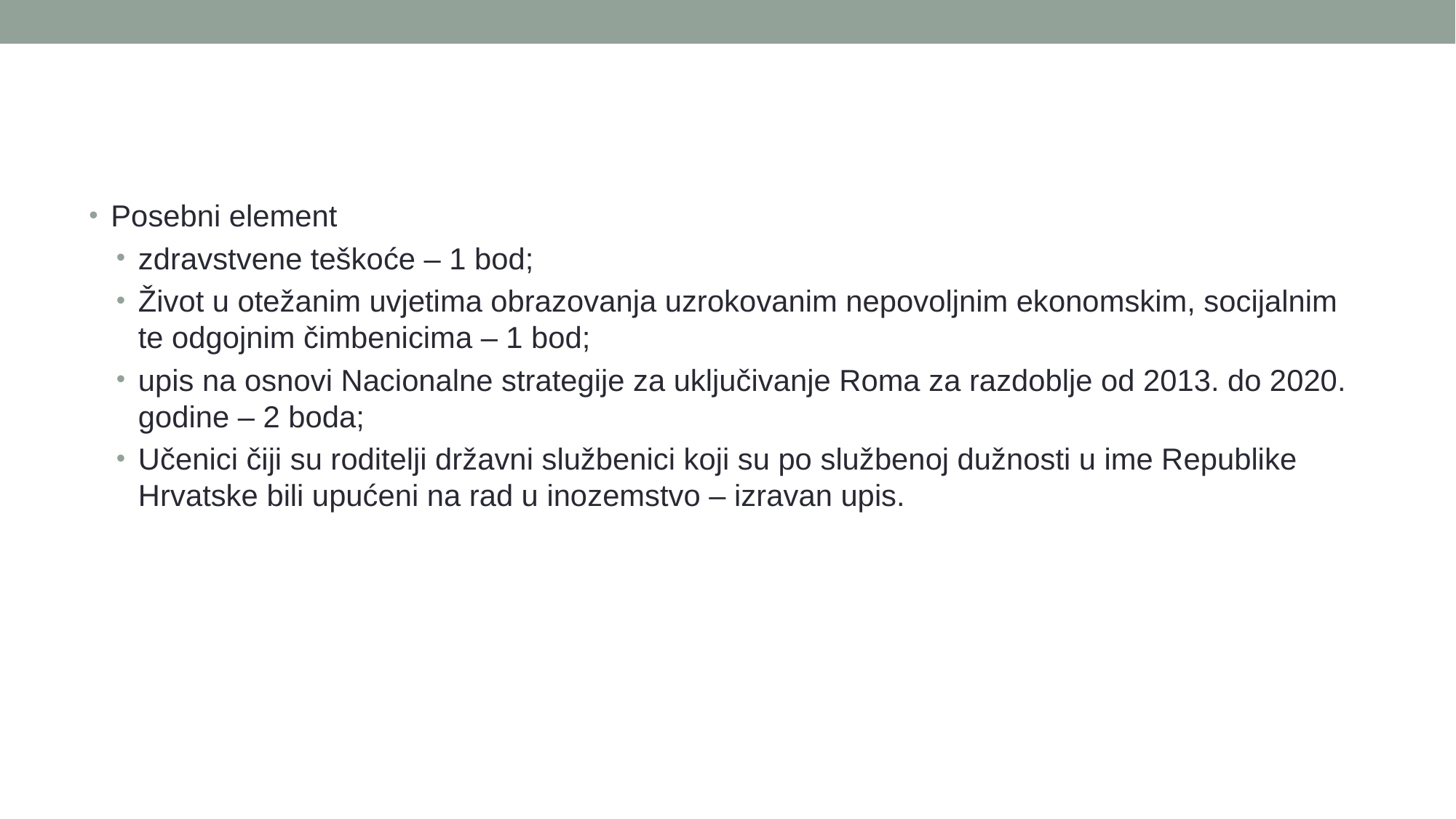

#
Posebni element
zdravstvene teškoće – 1 bod;
Život u otežanim uvjetima obrazovanja uzrokovanim nepovoljnim ekonomskim, socijalnim te odgojnim čimbenicima – 1 bod;
upis na osnovi Nacionalne strategije za uključivanje Roma za razdoblje od 2013. do 2020. godine – 2 boda;
Učenici čiji su roditelji državni službenici koji su po službenoj dužnosti u ime Republike Hrvatske bili upućeni na rad u inozemstvo – izravan upis.